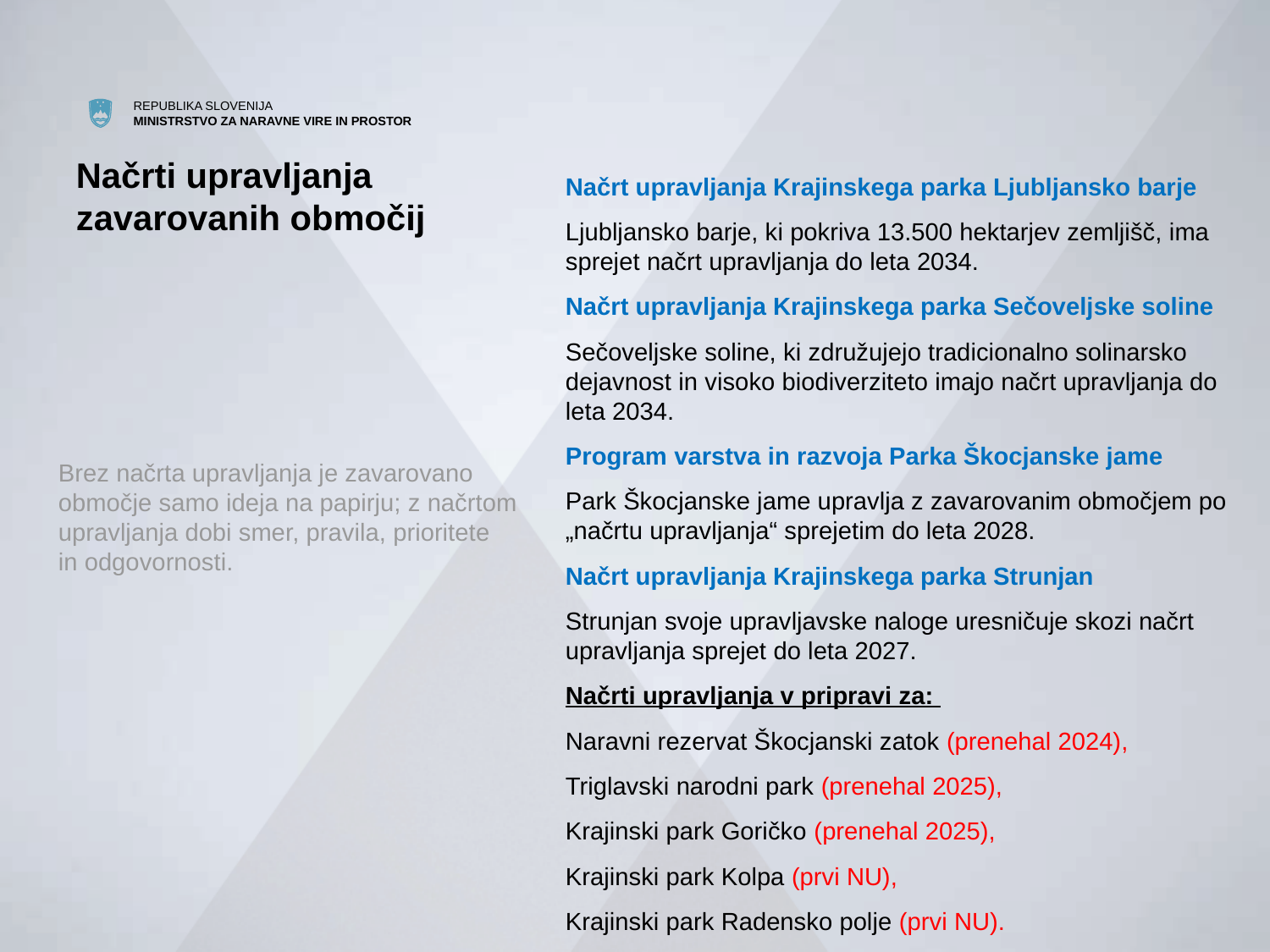

Načrti upravljanja  zavarovanih območij
Načrt upravljanja Krajinskega parka Ljubljansko barje
Ljubljansko barje, ki pokriva 13.500 hektarjev zemljišč, ima sprejet načrt upravljanja do leta 2034.
Načrt upravljanja Krajinskega parka Sečoveljske soline
Sečoveljske soline, ki združujejo tradicionalno solinarsko dejavnost in visoko biodiverziteto imajo načrt upravljanja do leta 2034.
Program varstva in razvoja Parka Škocjanske jame
Park Škocjanske jame upravlja z zavarovanim območjem po „načrtu upravljanja“ sprejetim do leta 2028.
Načrt upravljanja Krajinskega parka Strunjan
Strunjan svoje upravljavske naloge uresničuje skozi načrt upravljanja sprejet do leta 2027.
Načrti upravljanja v pripravi za:
Naravni rezervat Škocjanski zatok (prenehal 2024),
Triglavski narodni park (prenehal 2025),
Krajinski park Goričko (prenehal 2025),
Krajinski park Kolpa (prvi NU),
Krajinski park Radensko polje (prvi NU).

#
Brez načrta upravljanja je zavarovano območje samo ideja na papirju; z načrtom upravljanja dobi smer, pravila, prioritete
in odgovornosti.